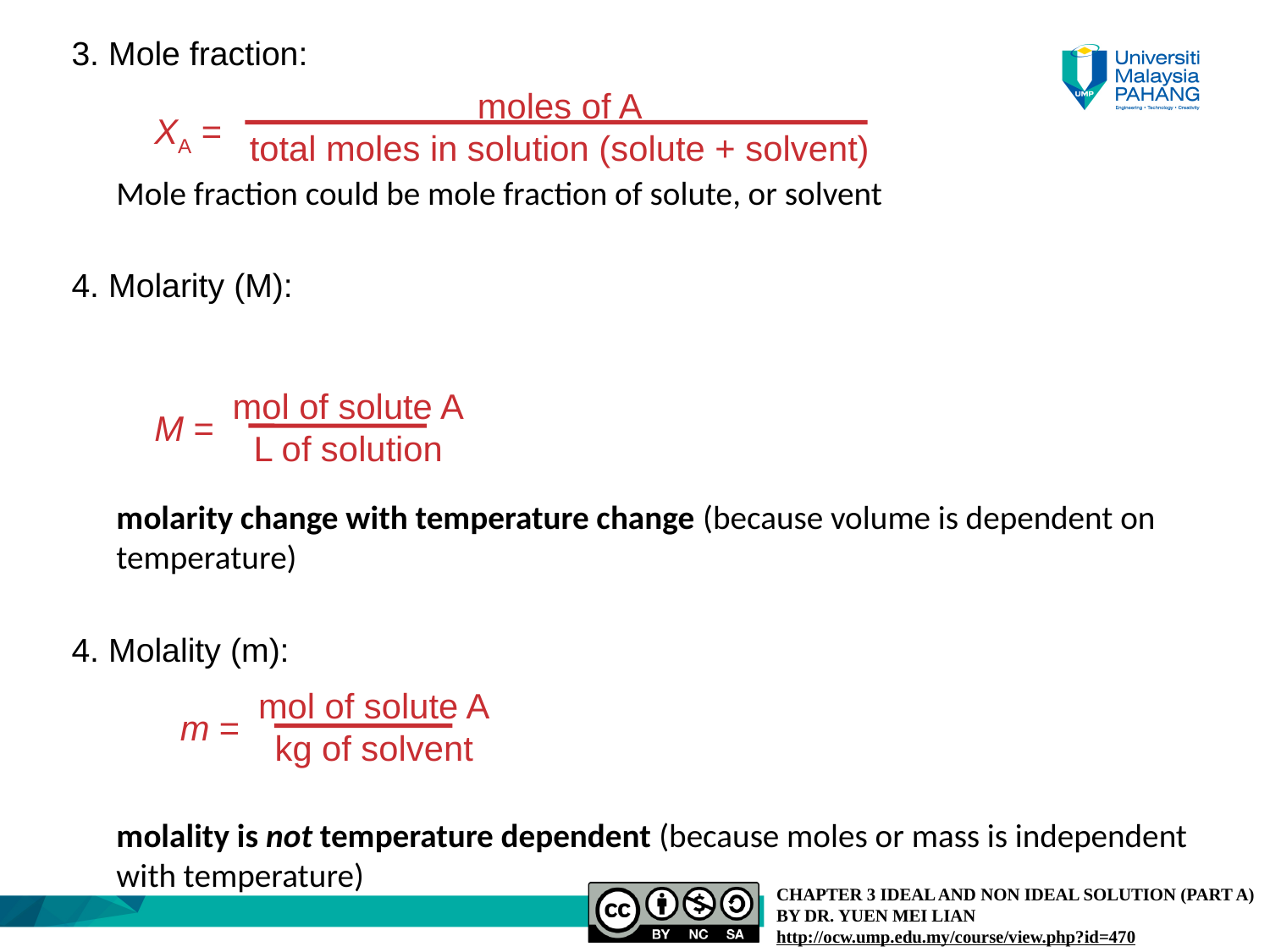

3. Mole fraction:

	Mole fraction could be mole fraction of solute, or solvent

4. Molarity (M):

	molarity change with temperature change (because volume is dependent on temperature)

4. Molality (m):

	molality is not temperature dependent (because moles or mass is independent with temperature)

moles of A
total moles in solution (solute + solvent)

XA =
mol of solute A
L of solution

M =
mol of solute A
kg of solvent

m =